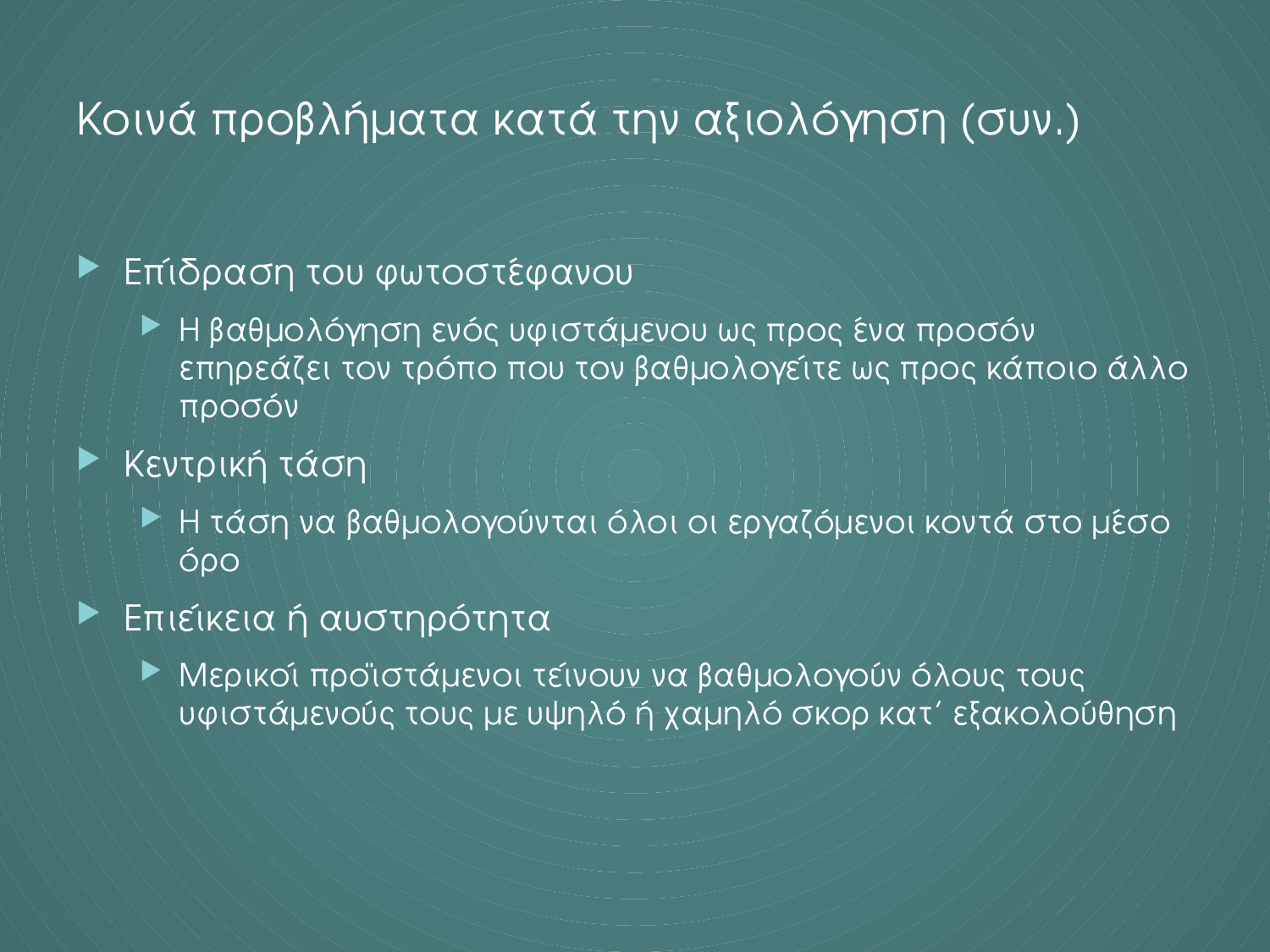

# Κοινά προβλήματα κατά την αξιολόγηση (συν.)
Επίδραση του φωτοστέφανου
Η βαθμολόγηση ενός υφιστάμενου ως προς ένα προσόν επηρεάζει τον τρόπο που τον βαθμολογείτε ως προς κάποιο άλλο προσόν
Κεντρική τάση
Η τάση να βαθμολογούνται όλοι οι εργαζόμενοι κοντά στο μέσο όρο
Επιείκεια ή αυστηρότητα
Μερικοί προϊστάμενοι τείνουν να βαθμολογούν όλους τους υφιστάμενούς τους με υψηλό ή χαμηλό σκορ κατ’ εξακολούθηση